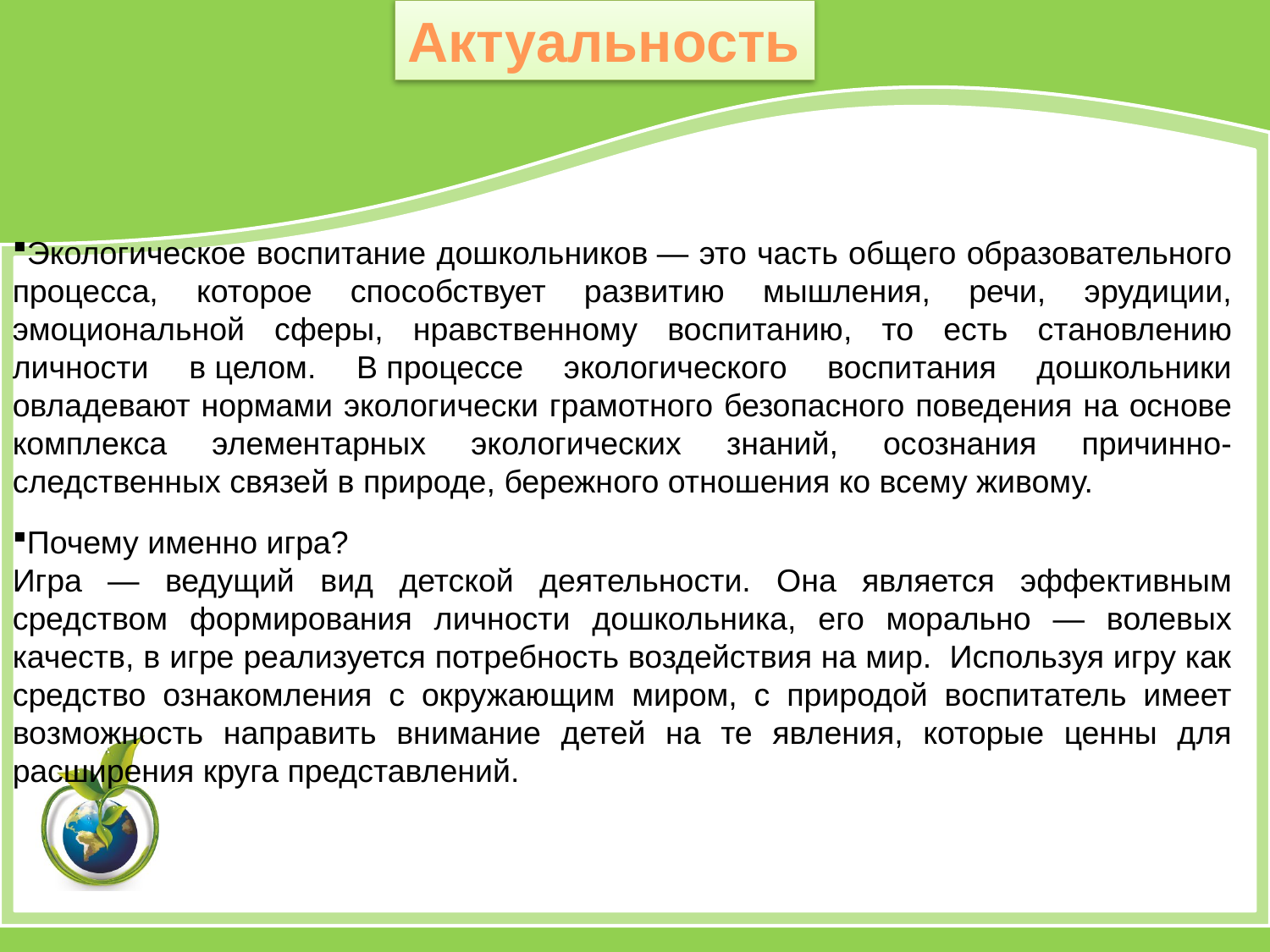

Актуальность
Экологическое воспитание дошкольников — это часть общего образовательного процесса, которое способствует развитию мышления, речи, эрудиции, эмоциональной сферы, нравственному воспитанию, то есть становлению личности в целом. В процессе экологического воспитания дошкольники овладевают нормами экологически грамотного безопасного поведения на основе комплекса элементарных экологических знаний, осознания причинно-следственных связей в природе, бережного отношения ко всему живому.
Почему именно игра?
Игра — ведущий вид детской деятельности. Она является эффективным средством формирования личности дошкольника, его морально — волевых качеств, в игре реализуется потребность воздействия на мир.  Используя игру как средство ознакомления с окружающим миром, с природой воспитатель имеет возможность направить внимание детей на те явления, которые ценны для расширения круга представлений.